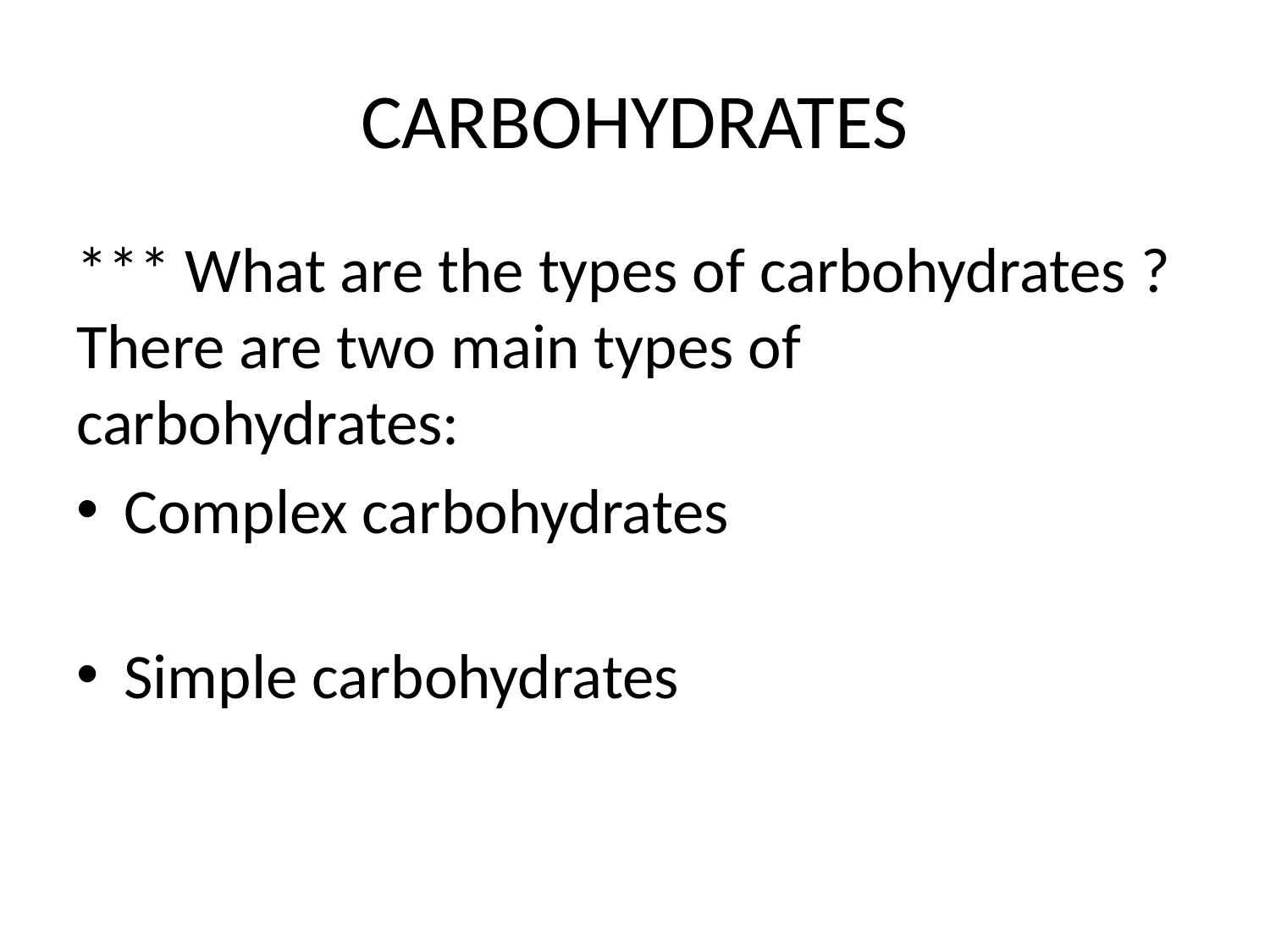

# CARBOHYDRATES
*** What are the types of carbohydrates ? There are two main types of carbohydrates:
Complex carbohydrates
Simple carbohydrates